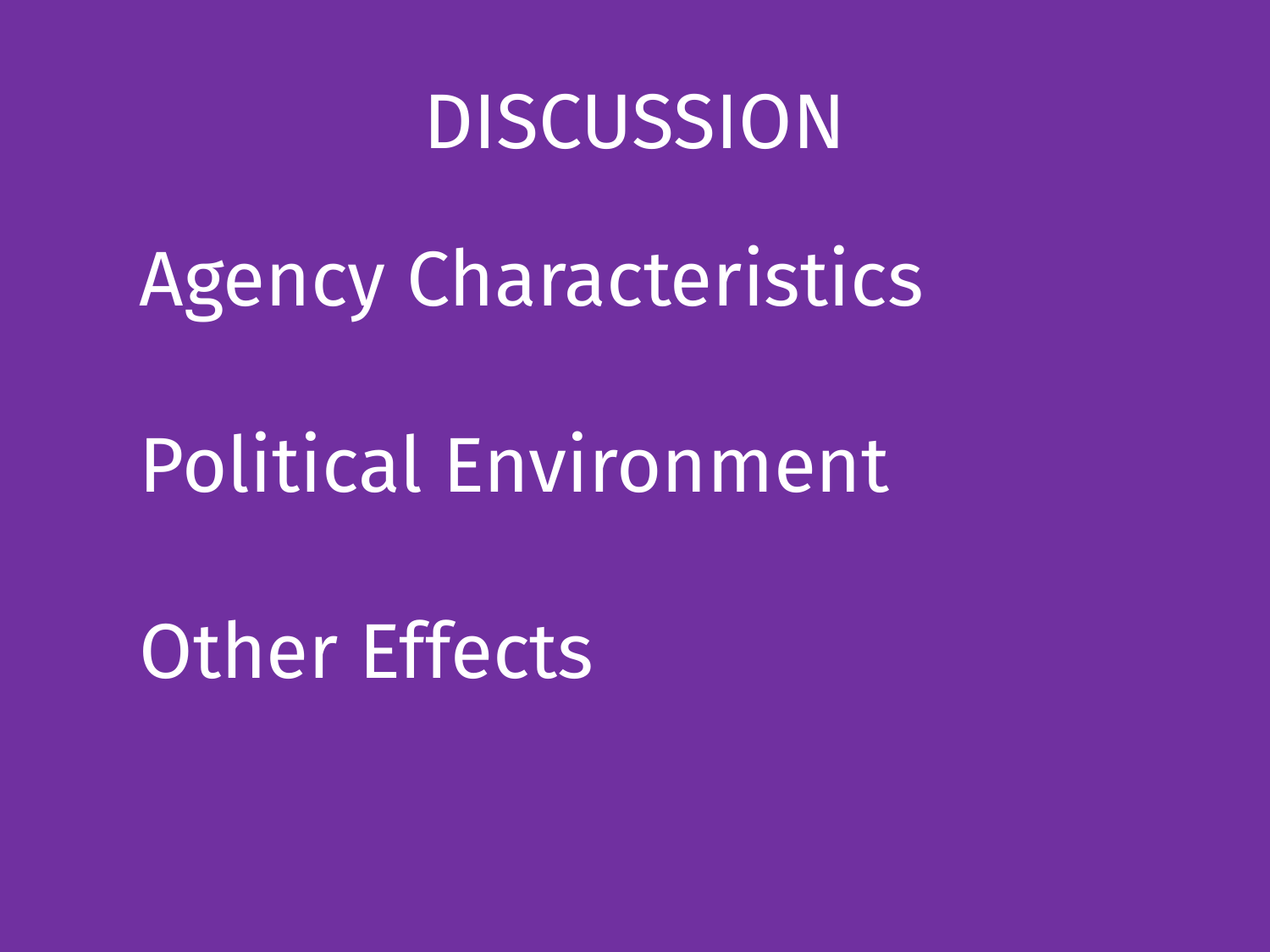

# DISCUSSION
Agency Characteristics

Political Environment

Other Effects